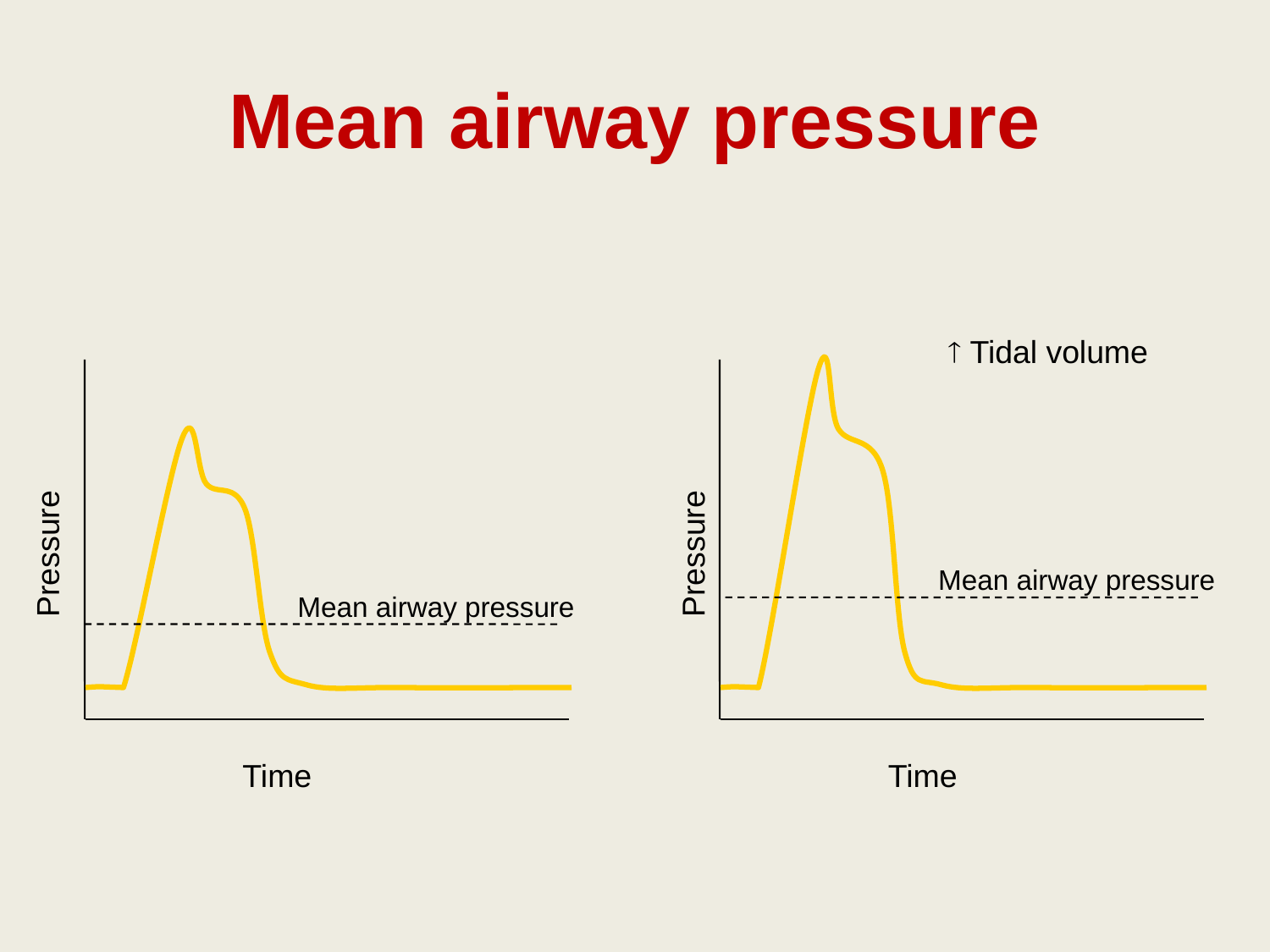

# Mean airway pressure

↑ Tidal volume

Pressure
Pressure
Mean airway pressure

Mean airway pressure

Time
Time